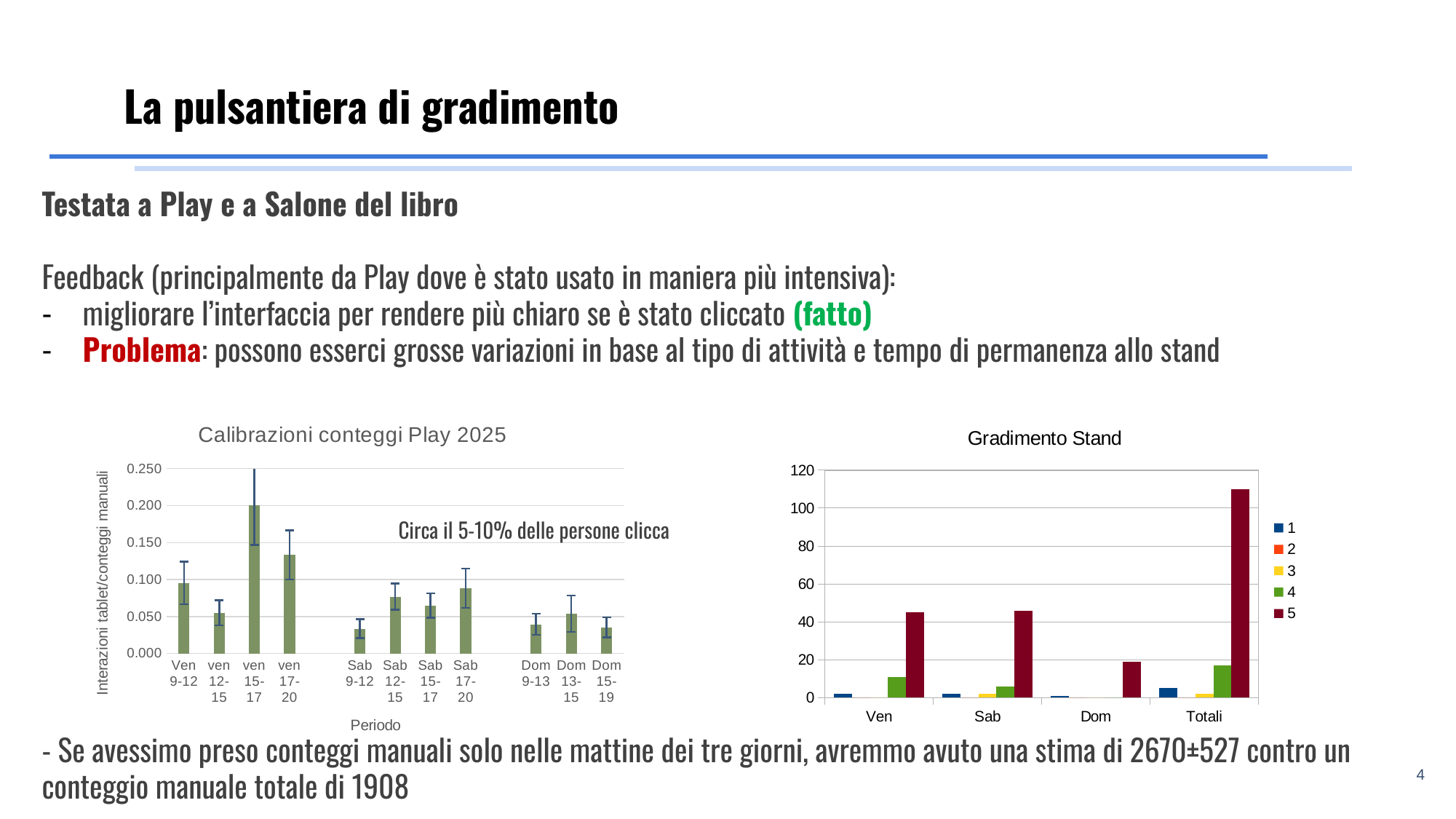

# La pulsantiera di gradimento
Testata a Play e a Salone del libro

Feedback (principalmente da Play dove è stato usato in maniera più intensiva):
migliorare l’interfaccia per rendere più chiaro se è stato cliccato (fatto)
Problema: possono esserci grosse variazioni in base al tipo di attività e tempo di permanenza allo stand

- Se avessimo preso conteggi manuali solo nelle mattine dei tre giorni, avremmo avuto una stima di 2670±527 contro un conteggio manuale totale di 1908

### Chart: Calibrazioni conteggi Play 2025

| Category |  |
|---|---|
| Ven 9-12 | 0.09523809523809523 |
| ven 12-15 | 0.055 |
| ven 15-17 | 0.2 |
| ven 17-20 | 0.13333333333333333 |
|  | None |
| Sab 9-12 | 0.03349282296650718 |
| Sab 12-15 | 0.07692307692307693 |
| Sab 15-17 | 0.0648854961832061 |
| Sab 17-20 | 0.08823529411764706 |
|  | None |
| Dom 9-13 | 0.03940886699507389 |
| Dom 13-15 | 0.053763440860215055 |
| Dom 15-19 | 0.035175879396984924 |

### Chart: Gradimento Stand

| Category | 1 | 2 | 3 | 4 | 5 |
|---|---|---|---|---|---|
| Ven | 2.0 | 0.0 | 0.0 | 11.0 | 45.0 |
| Sab | 2.0 | 0.0 | 2.0 | 6.0 | 46.0 |
| Dom | 1.0 | 0.0 | 0.0 | 0.0 | 19.0 |
| Totali | 5.0 | 0.0 | 2.0 | 17.0 | 110.0 |
Circa il 5-10% delle persone clicca
4